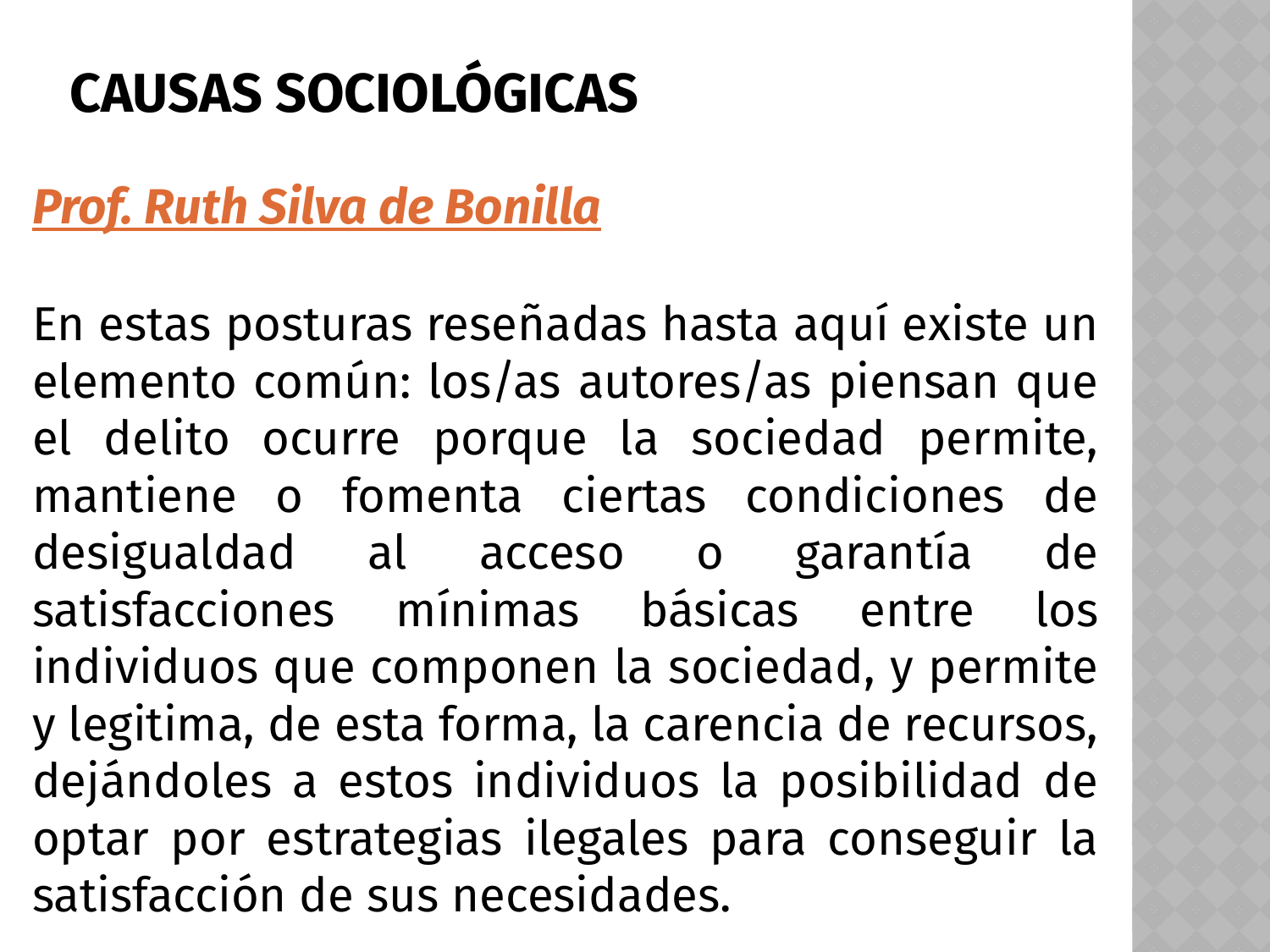

# Causas Sociológicas
Prof. Ruth Silva de Bonilla

En estas posturas reseñadas hasta aquí existe un elemento común: los/as autores/as piensan que el delito ocurre porque la sociedad permite, mantiene o fomenta ciertas condiciones de desigualdad al acceso o garantía de satisfacciones mínimas básicas entre los individuos que componen la sociedad, y permite y legitima, de esta forma, la carencia de recursos, dejándoles a estos individuos la posibilidad de optar por estrategias ilegales para conseguir la satisfacción de sus necesidades.